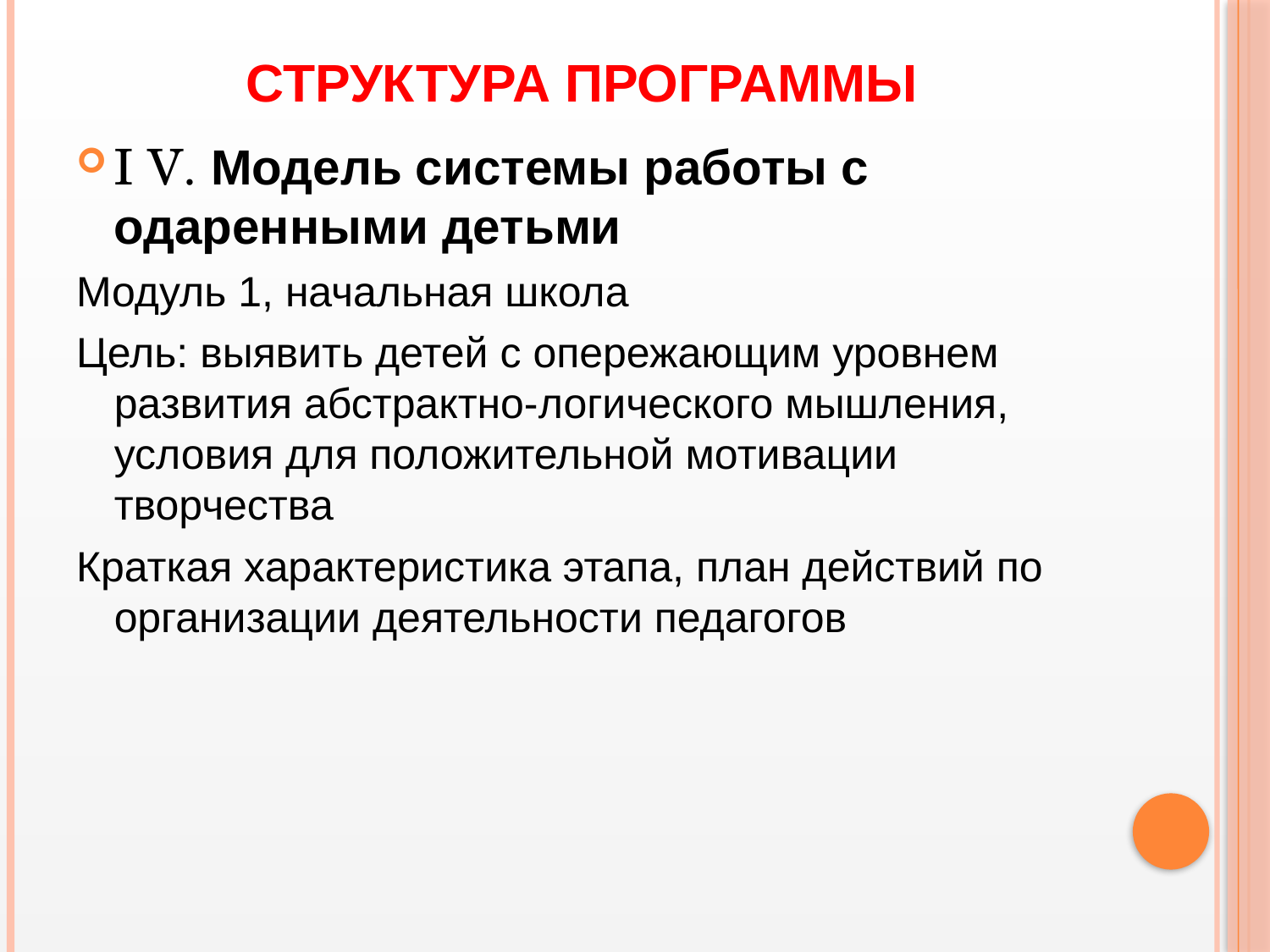

# Структура программы
I V. Модель системы работы с одаренными детьми
Модуль 1, начальная школа
Цель: выявить детей с опережающим уровнем развития абстрактно-логического мышления, условия для положительной мотивации творчества
Краткая характеристика этапа, план действий по организации деятельности педагогов